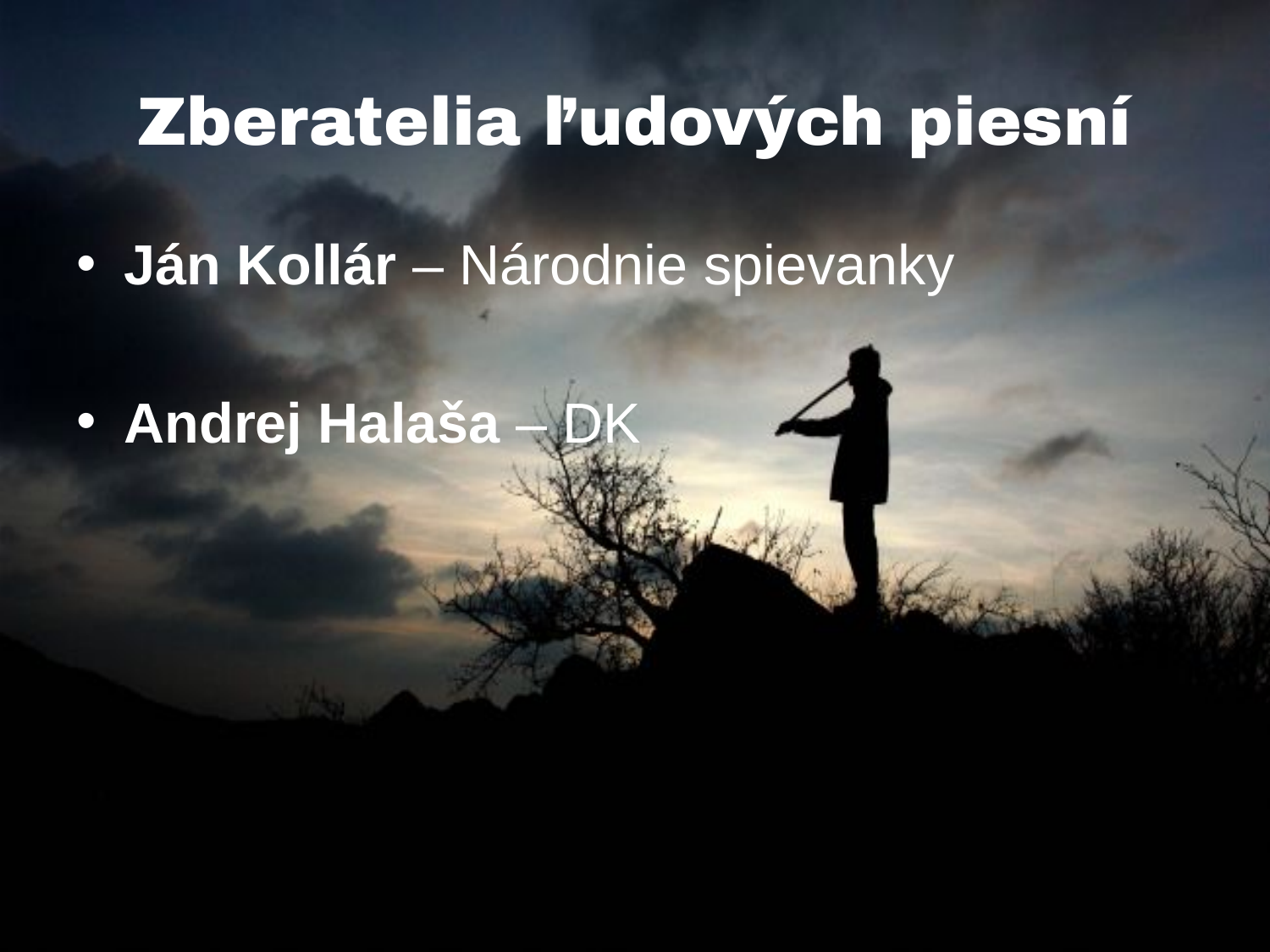

# Zberatelia ľudových piesní
Ján Kollár – Národnie spievanky

Andrej Halaša – DK